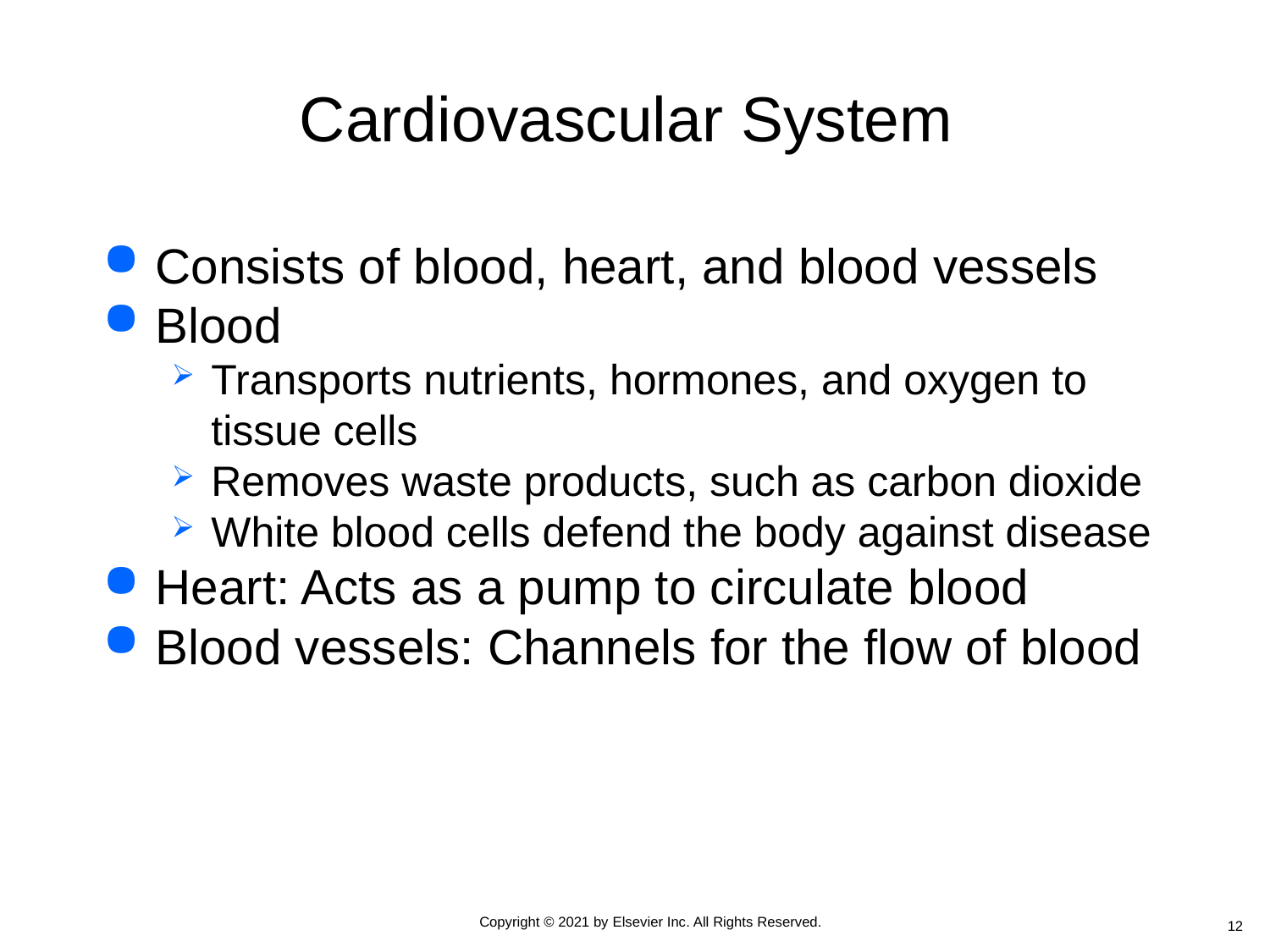

# Cardiovascular System
Consists of blood, heart, and blood vessels
Blood
Transports nutrients, hormones, and oxygen to tissue cells
Removes waste products, such as carbon dioxide
White blood cells defend the body against disease
Heart: Acts as a pump to circulate blood
Blood vessels: Channels for the flow of blood
12